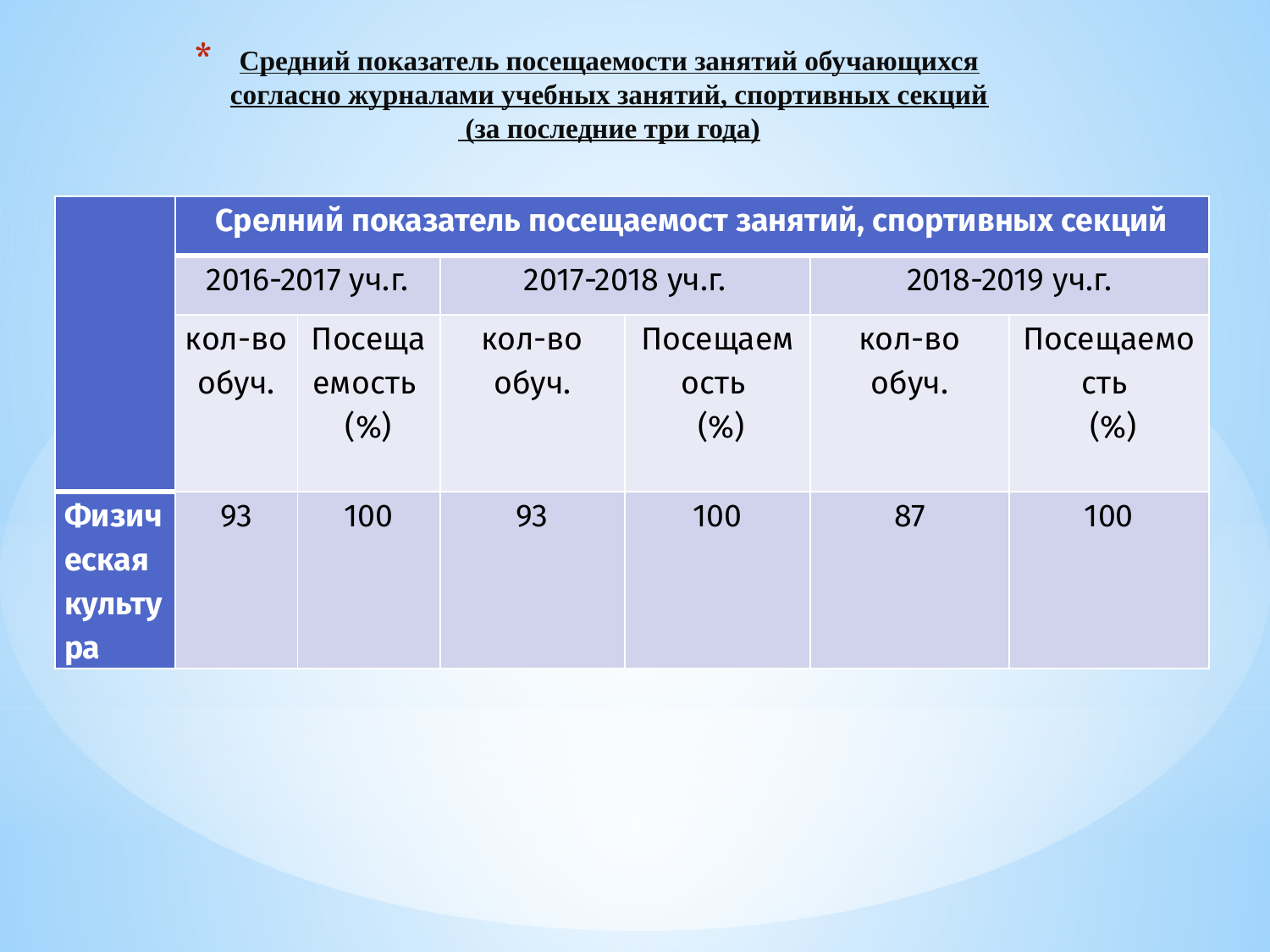

# Средний показатель посещаемости занятий обучающихся согласно журналами учебных занятий, спортивных секций (за последние три года)
|  | Cрелний показатель посещаемост занятий, спортивных секций |  |  |  |  |  |
| --- | --- | --- | --- | --- | --- | --- |
|  | 2016-2017 уч.г. |  | 2017-2018 уч.г. |  | 2018-2019 уч.г. |  |
|  | кол-во обуч. | Посещаемость (%) | кол-во обуч. | Посещаемость (%) | кол-во обуч. | Посещаемость (%) |
| Физическая культура | 93 | 100 | 93 | 100 | 87 | 100 |